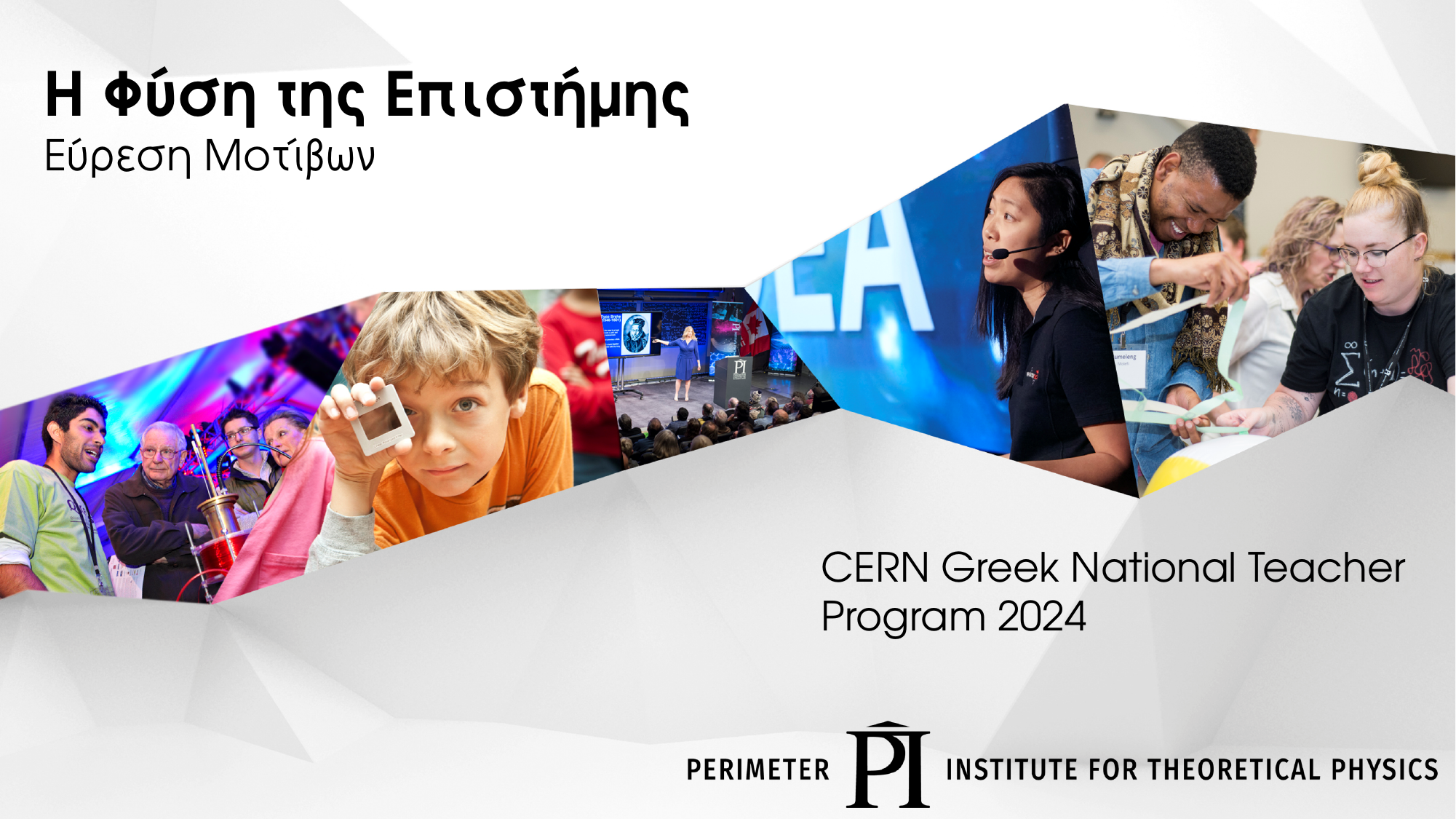

Η Φύση της Επιστήμης
Εύρεση Μοτίβων
CERN Greek National Teacher Program 2024